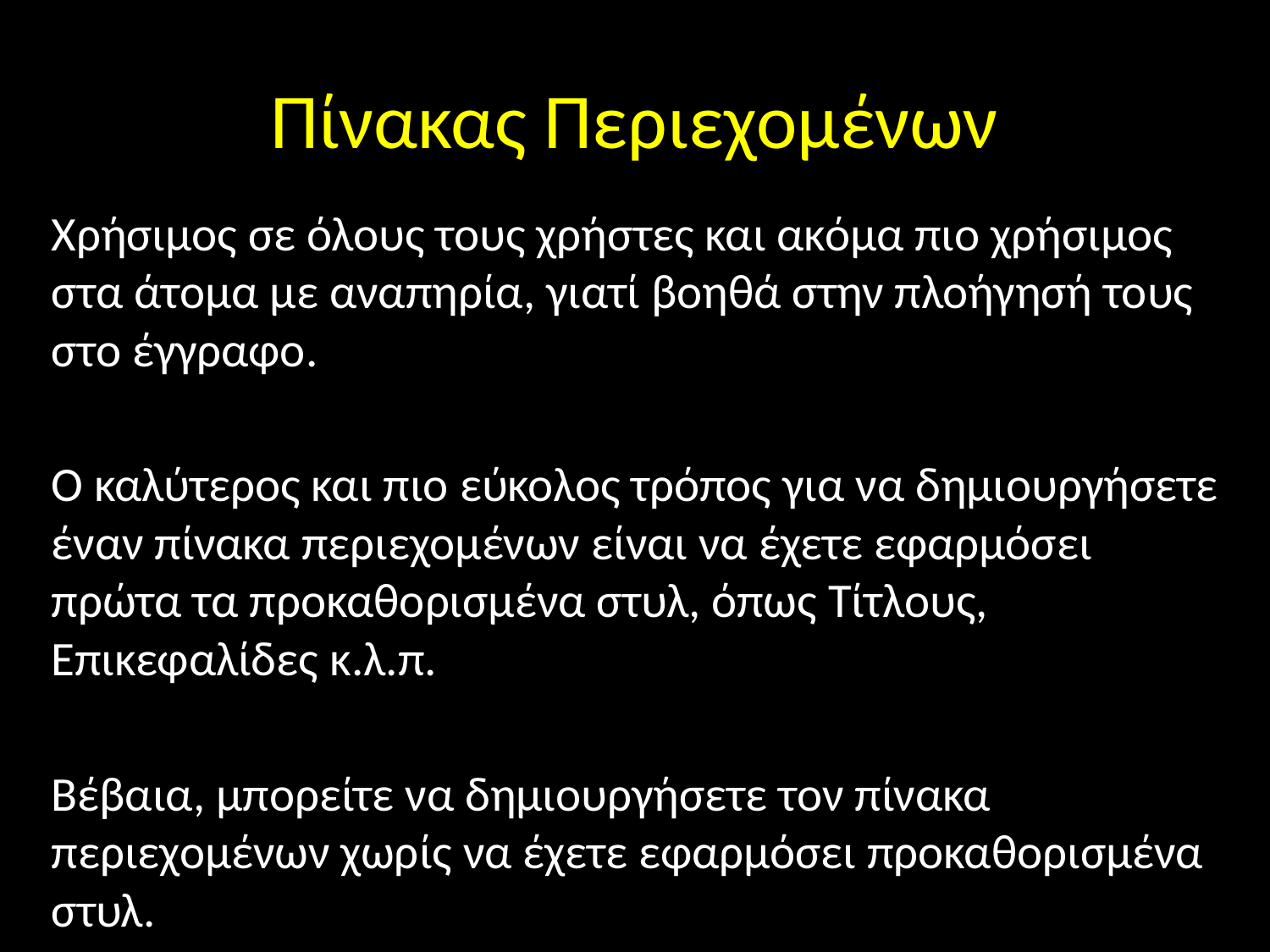

# Πίνακας Περιεχομένων
Χρήσιμος σε όλους τους χρήστες και ακόμα πιο χρήσιμος στα άτομα με αναπηρία, γιατί βοηθά στην πλοήγησή τους στο έγγραφο.

Ο καλύτερος και πιο εύκολος τρόπος για να δημιουργήσετε έναν πίνακα περιεχομένων είναι να έχετε εφαρμόσει πρώτα τα προκαθορισμένα στυλ, όπως Τίτλους, Επικεφαλίδες κ.λ.π.

Βέβαια, μπορείτε να δημιουργήσετε τον πίνακα περιεχομένων χωρίς να έχετε εφαρμόσει προκαθορισμένα στυλ.